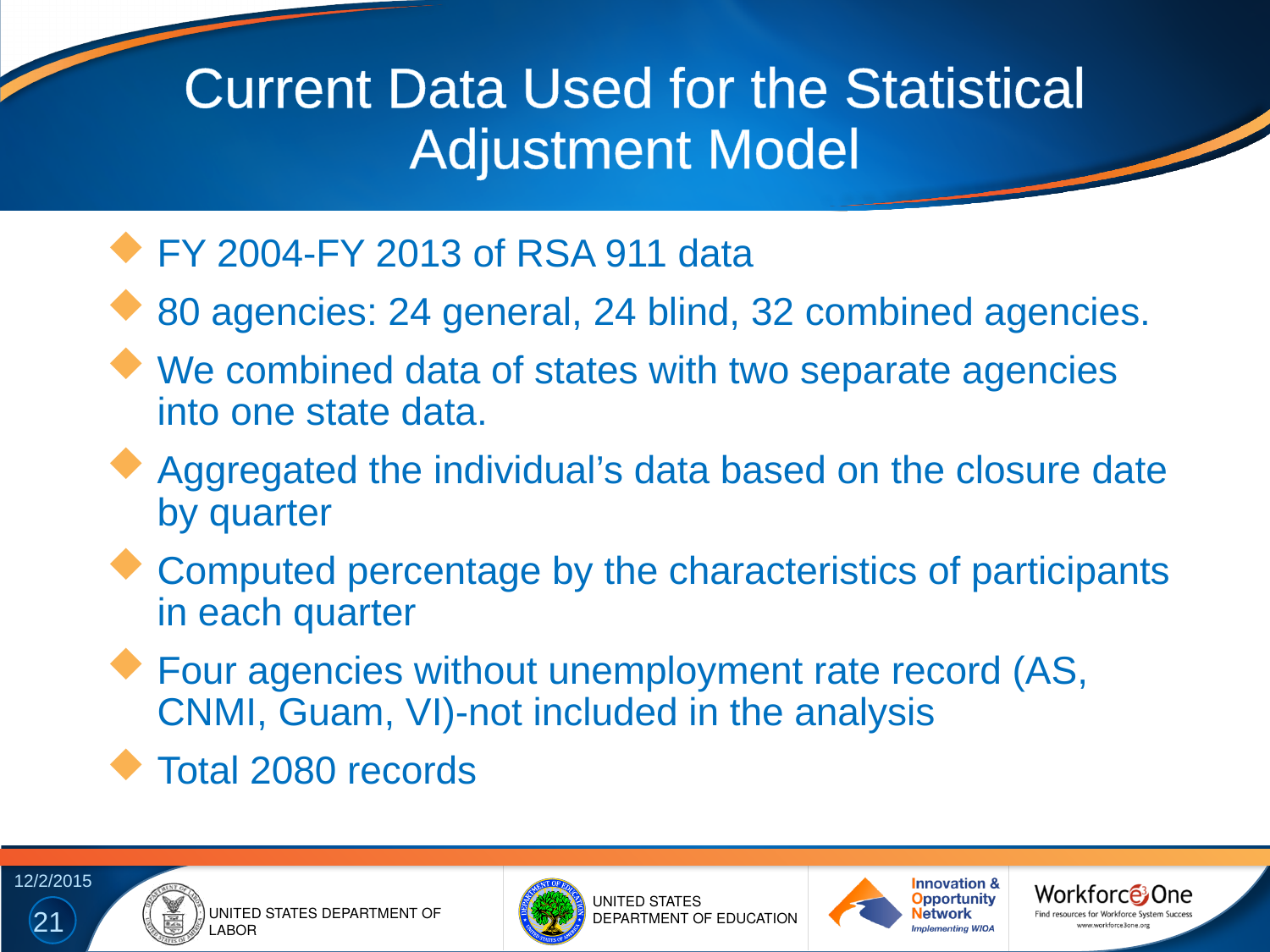

# Current Data Used for the Statistical Adjustment Model
FY 2004-FY 2013 of RSA 911 data
80 agencies: 24 general, 24 blind, 32 combined agencies.
We combined data of states with two separate agencies into one state data.
Aggregated the individual’s data based on the closure date by quarter
Computed percentage by the characteristics of participants in each quarter
Four agencies without unemployment rate record (AS, CNMI, Guam, VI)-not included in the analysis
Total 2080 records